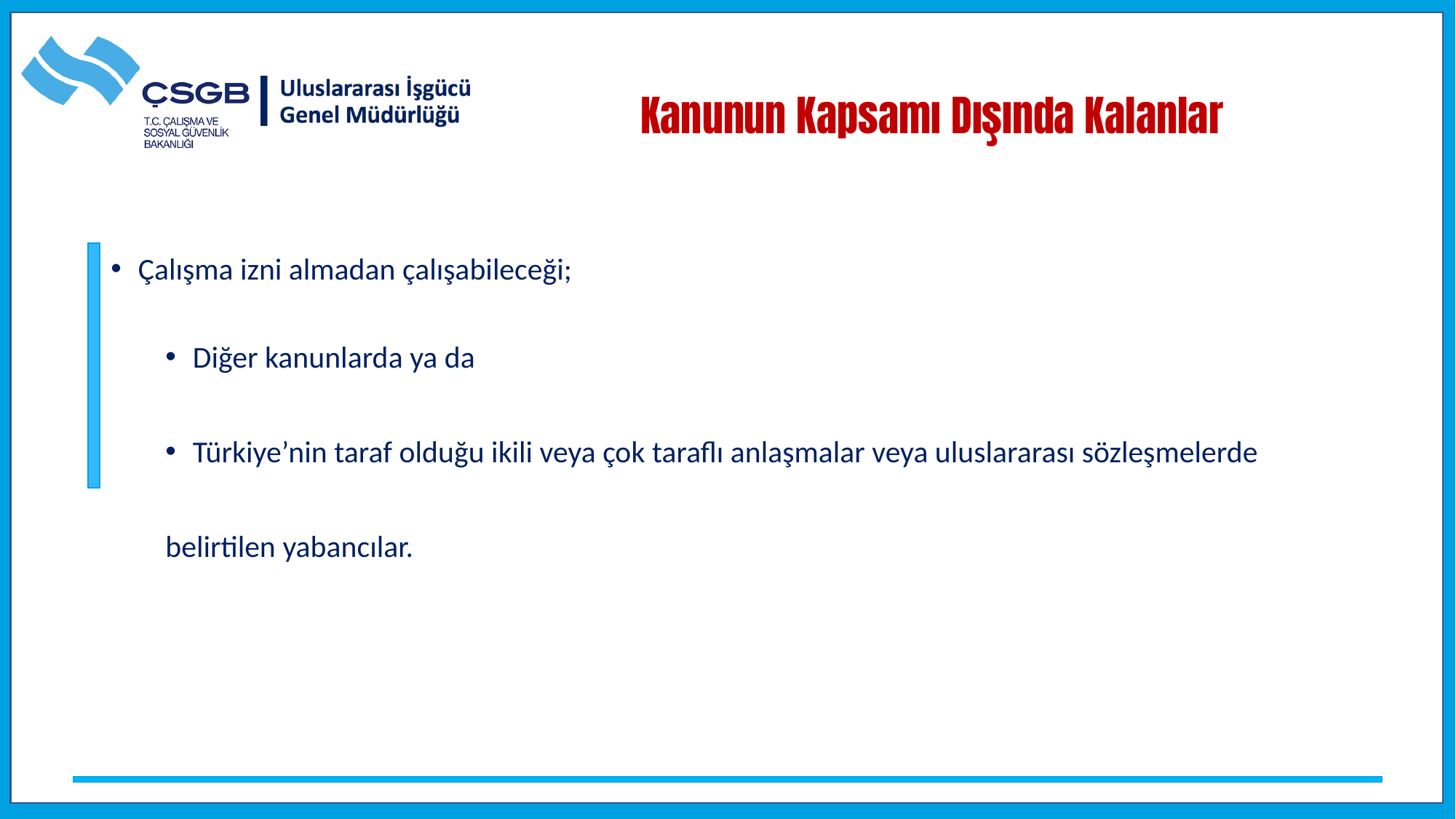

# Kanunun Kapsamı Dışında Kalanlar

Çalışma izni almadan çalışabileceği;

Diğer kanunlarda ya da

Türkiye’nin taraf olduğu ikili veya çok taraflı anlaşmalar veya uluslararası sözleşmelerde

belirtilen yabancılar.